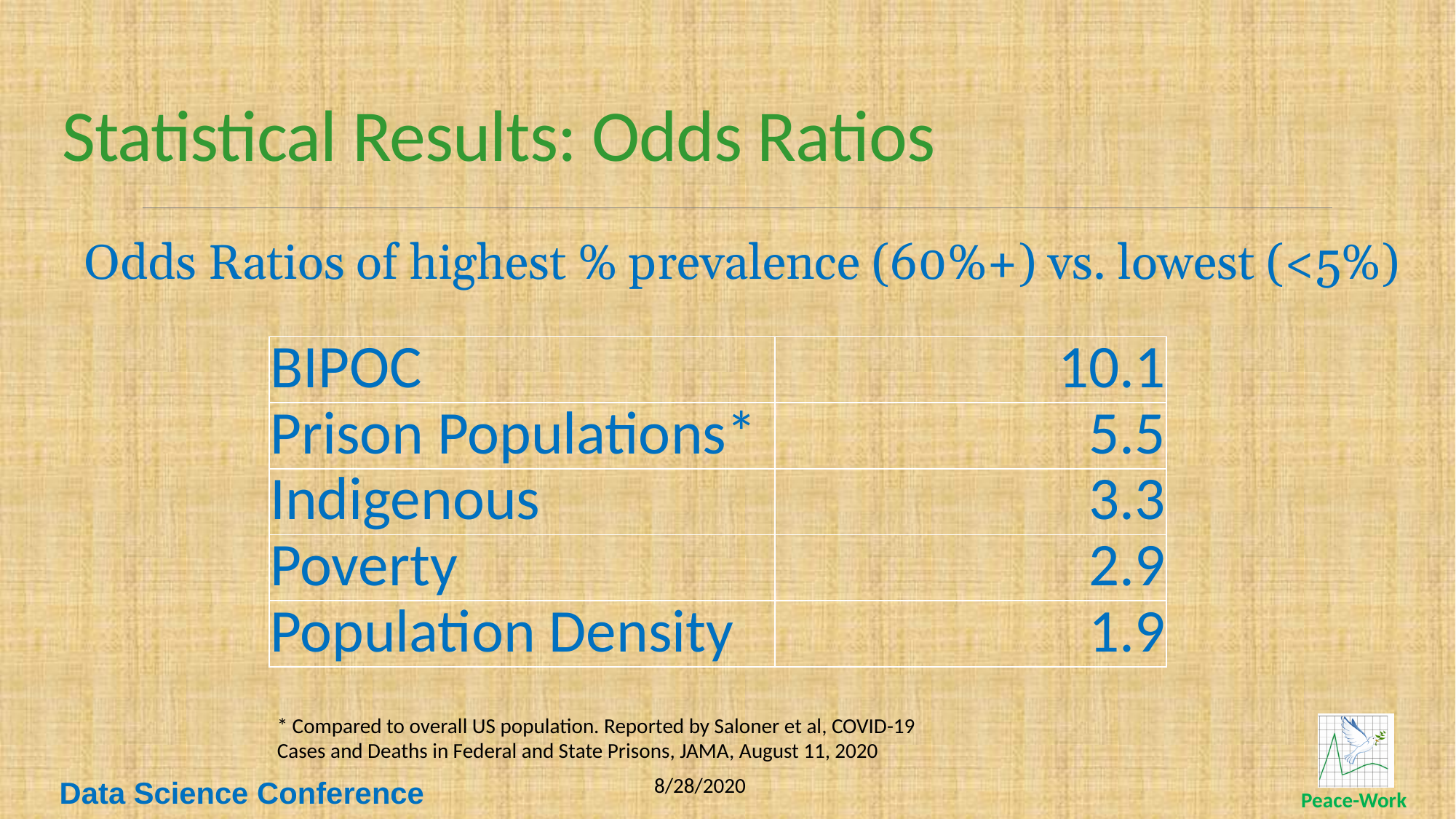

# Statistical Results: Odds Ratios
Odds Ratios of highest % prevalence (60%+) vs. lowest (<5%)
| BIPOC | 10.1 |
| --- | --- |
| Prison Populations\* | 5.5 |
| Indigenous | 3.3 |
| Poverty | 2.9 |
| Population Density | 1.9 |
* Compared to overall US population. Reported by Saloner et al, COVID-19
Cases and Deaths in Federal and State Prisons, JAMA, August 11, 2020
8/28/2020